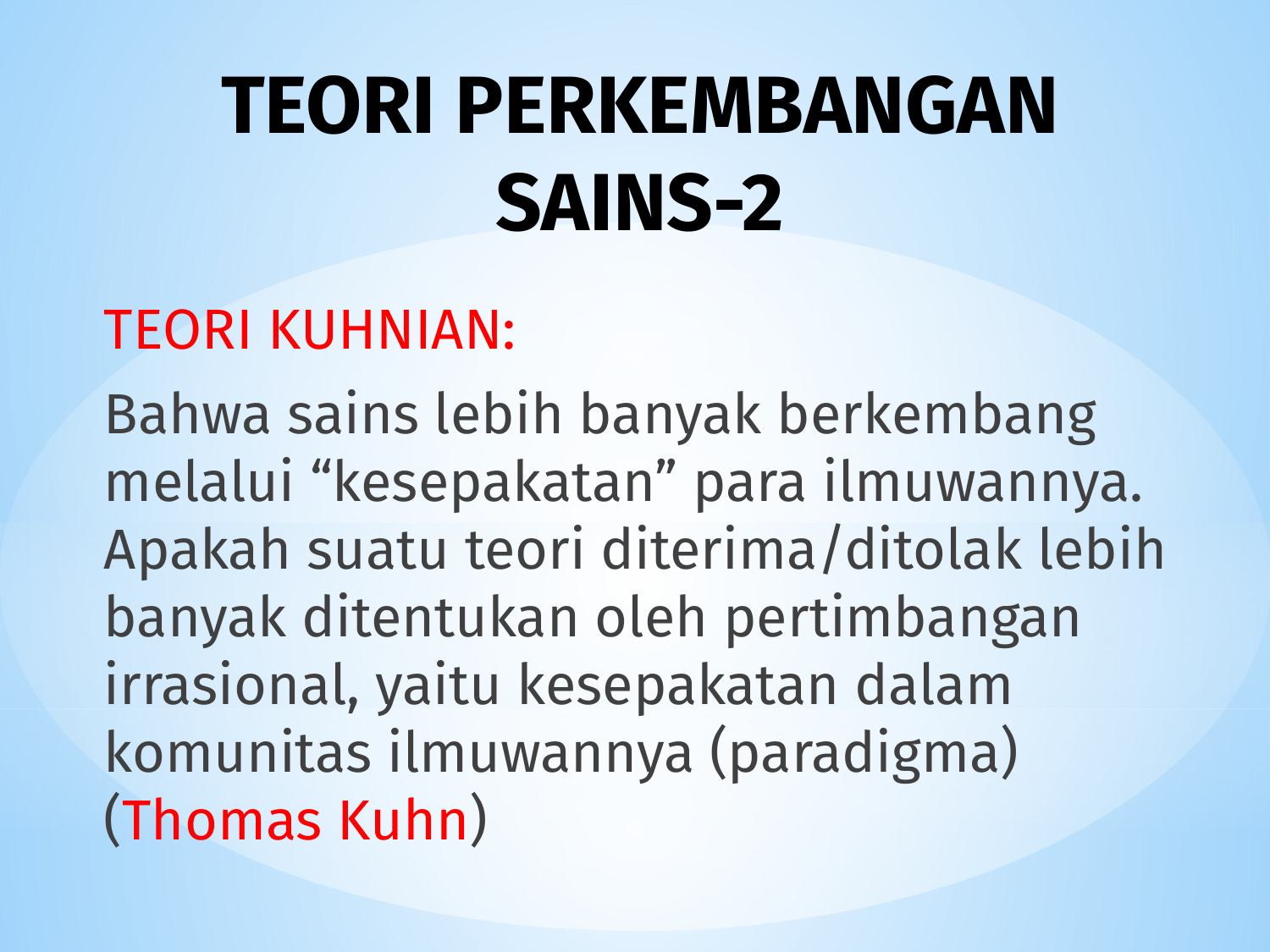

# TEORI PERKEMBANGAN SAINS-2
TEORI KUHNIAN:
Bahwa sains lebih banyak berkembang melalui “kesepakatan” para ilmuwannya. Apakah suatu teori diterima/ditolak lebih banyak ditentukan oleh pertimbangan irrasional, yaitu kesepakatan dalam komunitas ilmuwannya (paradigma) (Thomas Kuhn)